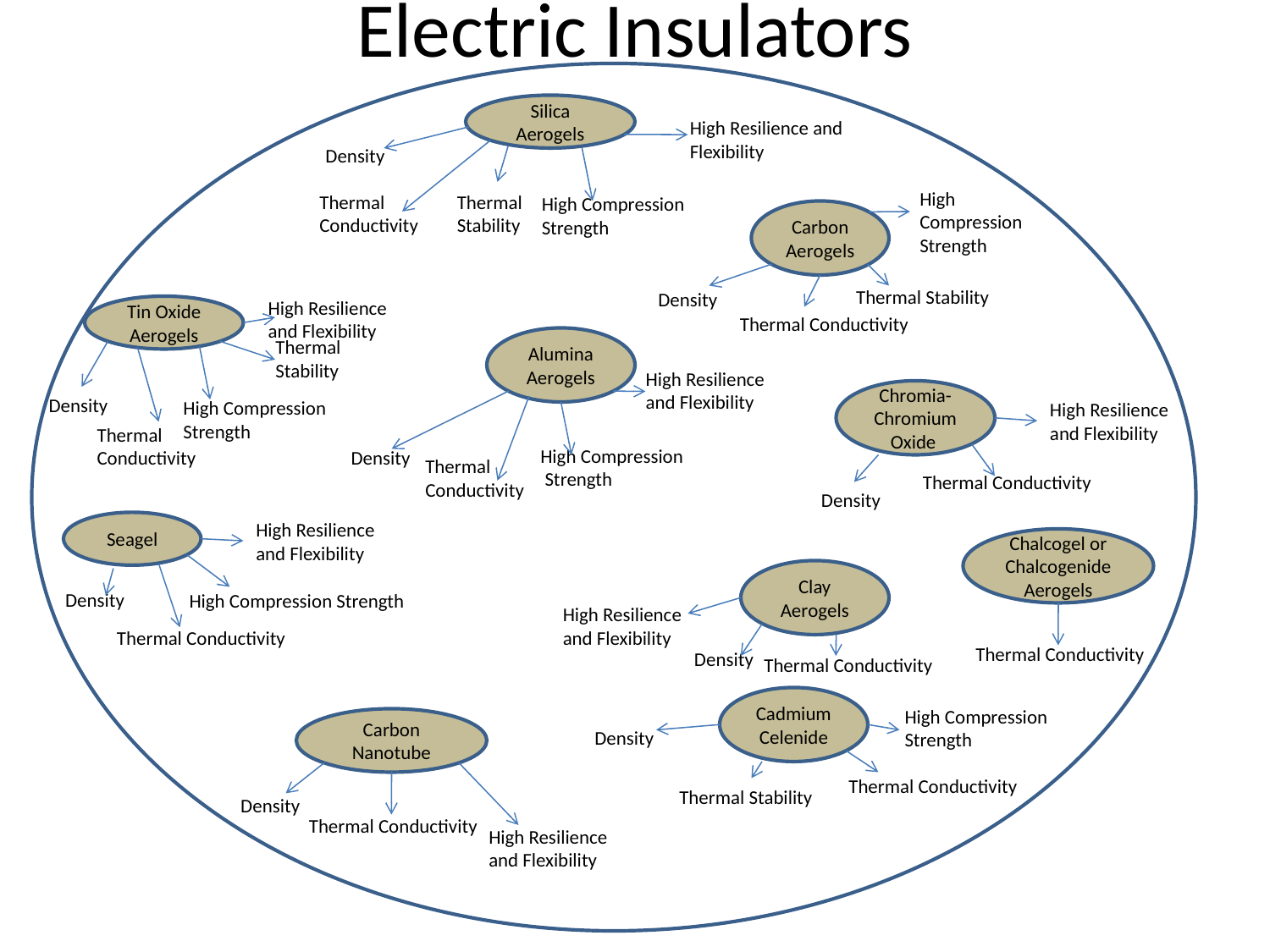

# Electric Insulators

Silica Aerogels
High Resilience and Flexibility
Density
High Compression Strength
Thermal Conductivity
Thermal Stability
High Compression
Strength
Carbon Aerogels
Density
High Resilience and Flexibility
Tin Oxide Aerogels
Thermal Conductivity
Alumina Aerogels
High Resilience and Flexibility
Chromia-Chromium Oxide
Density
High Compression Strength
High Resilience and Flexibility
Thermal
Conductivity
High Compression  Strength
Density
Thermal Conductivity
Thermal Conductivity
Density
High Resilience and Flexibility
Seagel
Chalcogel or Chalcogenide Aerogels
Density
High Compression Strength
Thermal Conductivity
Thermal Conductivity
Cadmium Celenide
High Compression Strength
Carbon Nanotube
Density
Thermal Conductivity
Thermal Stability
Density
Thermal Conductivity
High Resilience and Flexibility
Thermal Stability
Thermal Stability
Clay Aerogels
High Resilience and Flexibility
Density
Thermal Conductivity